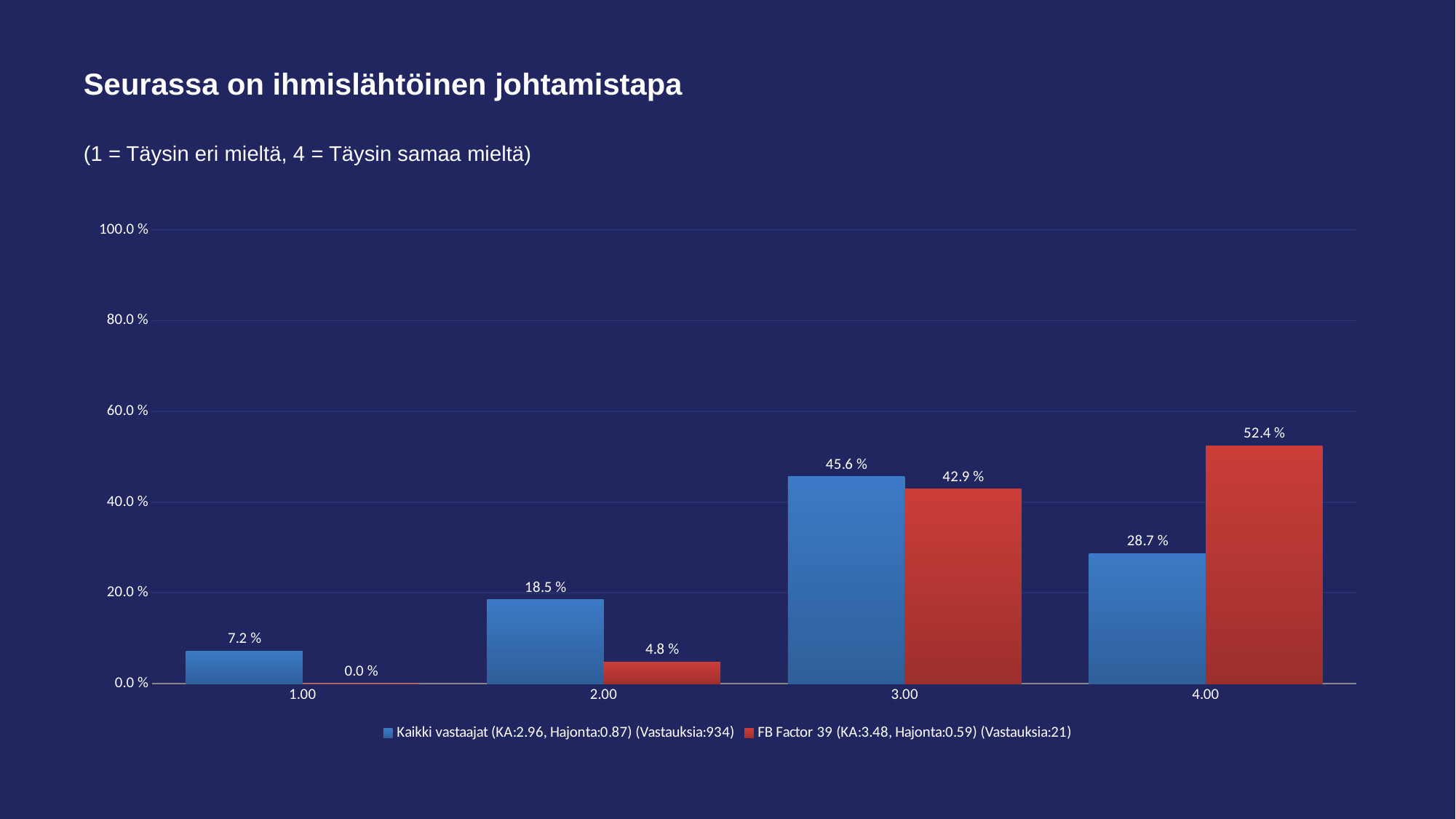

# Seurassa on ihmislähtöinen johtamistapa
(1 = Täysin eri mieltä, 4 = Täysin samaa mieltä)

### Chart

| Category | Kaikki vastaajat (KA:2.96, Hajonta:0.87) (Vastauksia:934) | FB Factor 39 (KA:3.48, Hajonta:0.59) (Vastauksia:21) |
|---|---|---|
| 1.00 | 0.072 | 0.0 |
| 2.00 | 0.185 | 0.048 |
| 3.00 | 0.456 | 0.429 |
| 4.00 | 0.287 | 0.524 |